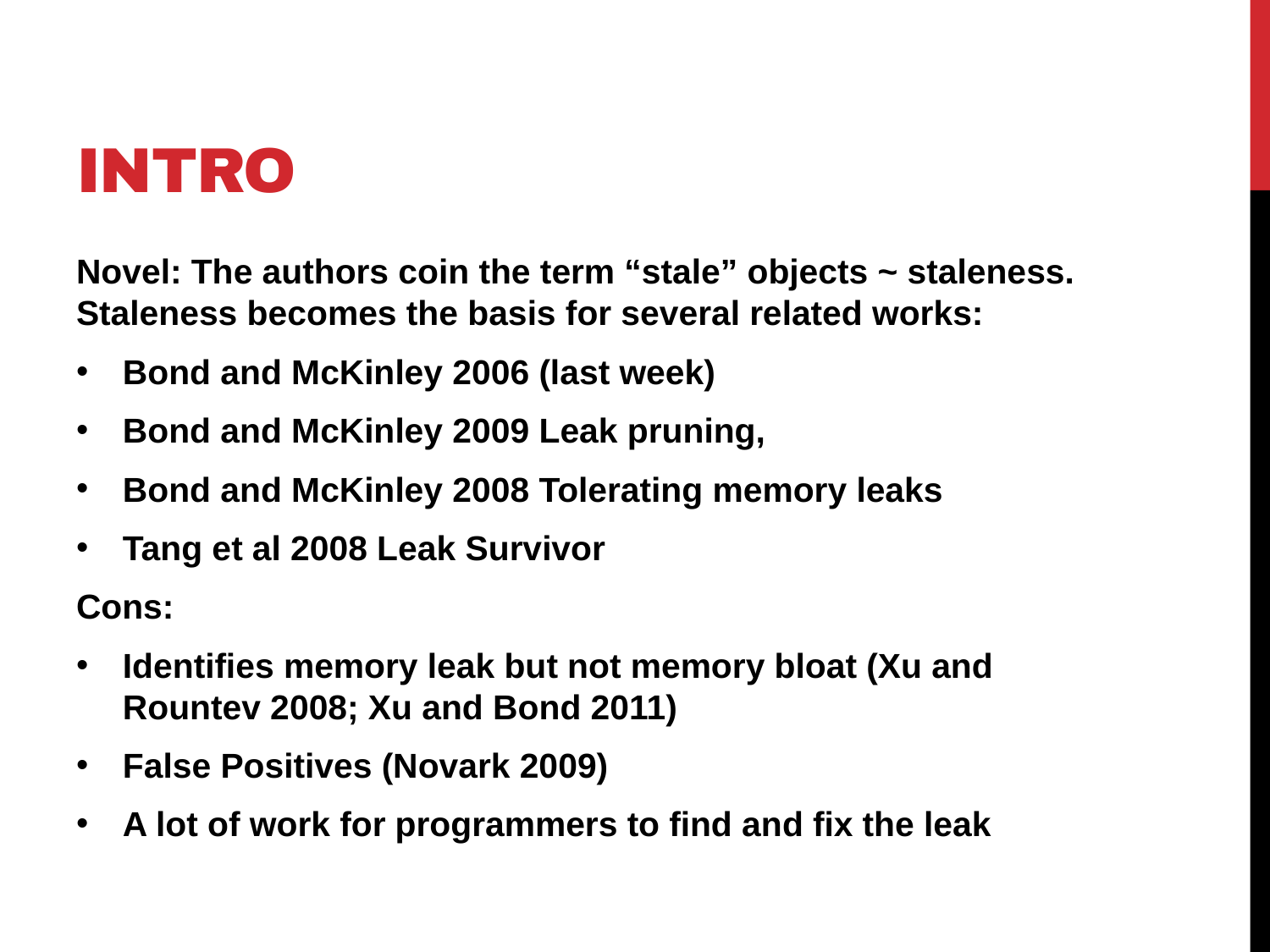

# Intro
Novel: The authors coin the term “stale” objects ~ staleness. Staleness becomes the basis for several related works:
Bond and McKinley 2006 (last week)
Bond and McKinley 2009 Leak pruning,
Bond and McKinley 2008 Tolerating memory leaks
Tang et al 2008 Leak Survivor
Cons:
Identifies memory leak but not memory bloat (Xu and Rountev 2008; Xu and Bond 2011)
False Positives (Novark 2009)
A lot of work for programmers to find and fix the leak